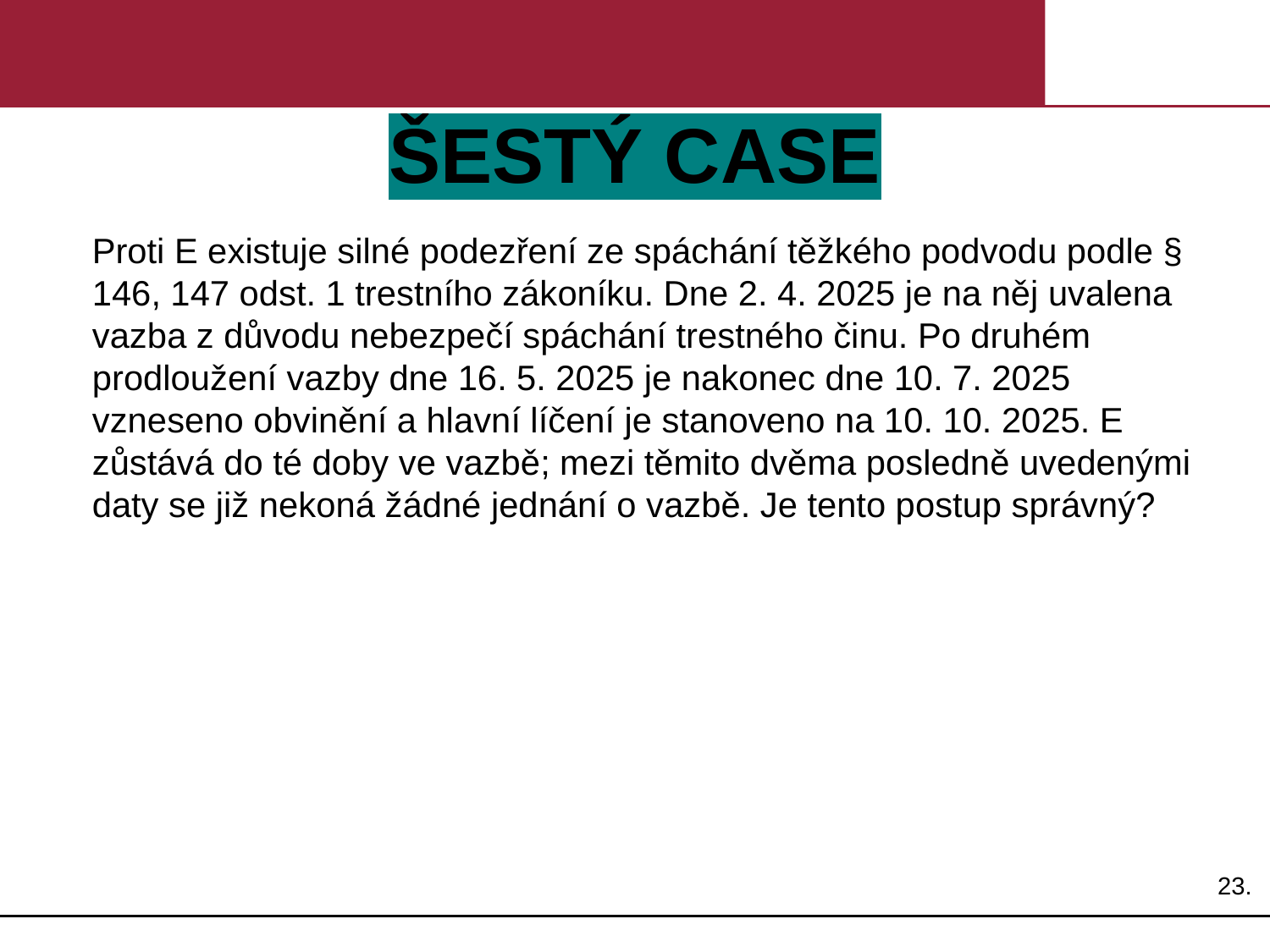

# ŠESTÝ CASE

Proti E existuje silné podezření ze spáchání těžkého podvodu podle § 146, 147 odst. 1 trestního zákoníku. Dne 2. 4. 2025 je na něj uvalena vazba z důvodu nebezpečí spáchání trestného činu. Po druhém prodloužení vazby dne 16. 5. 2025 je nakonec dne 10. 7. 2025 vzneseno obvinění a hlavní líčení je stanoveno na 10. 10. 2025. E zůstává do té doby ve vazbě; mezi těmito dvěma posledně uvedenými daty se již nekoná žádné jednání o vazbě. Je tento postup správný?
23.